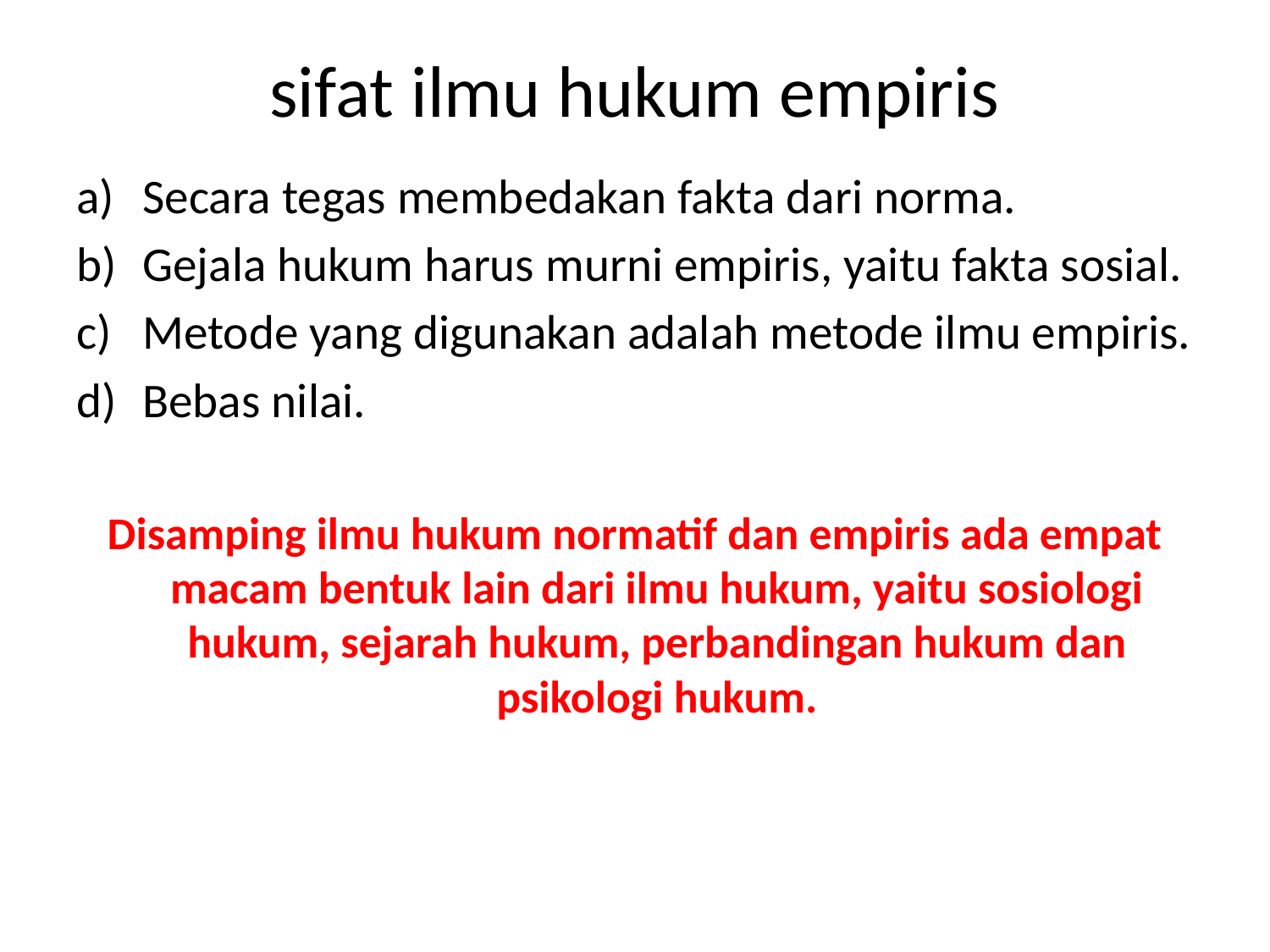

# sifat ilmu hukum empiris
Secara tegas membedakan fakta dari norma.
Gejala hukum harus murni empiris, yaitu fakta sosial.
Metode yang digunakan adalah metode ilmu empiris.
Bebas nilai.

Disamping ilmu hukum normatif dan empiris ada empat macam bentuk lain dari ilmu hukum, yaitu sosiologi hukum, sejarah hukum, perbandingan hukum dan psikologi hukum.